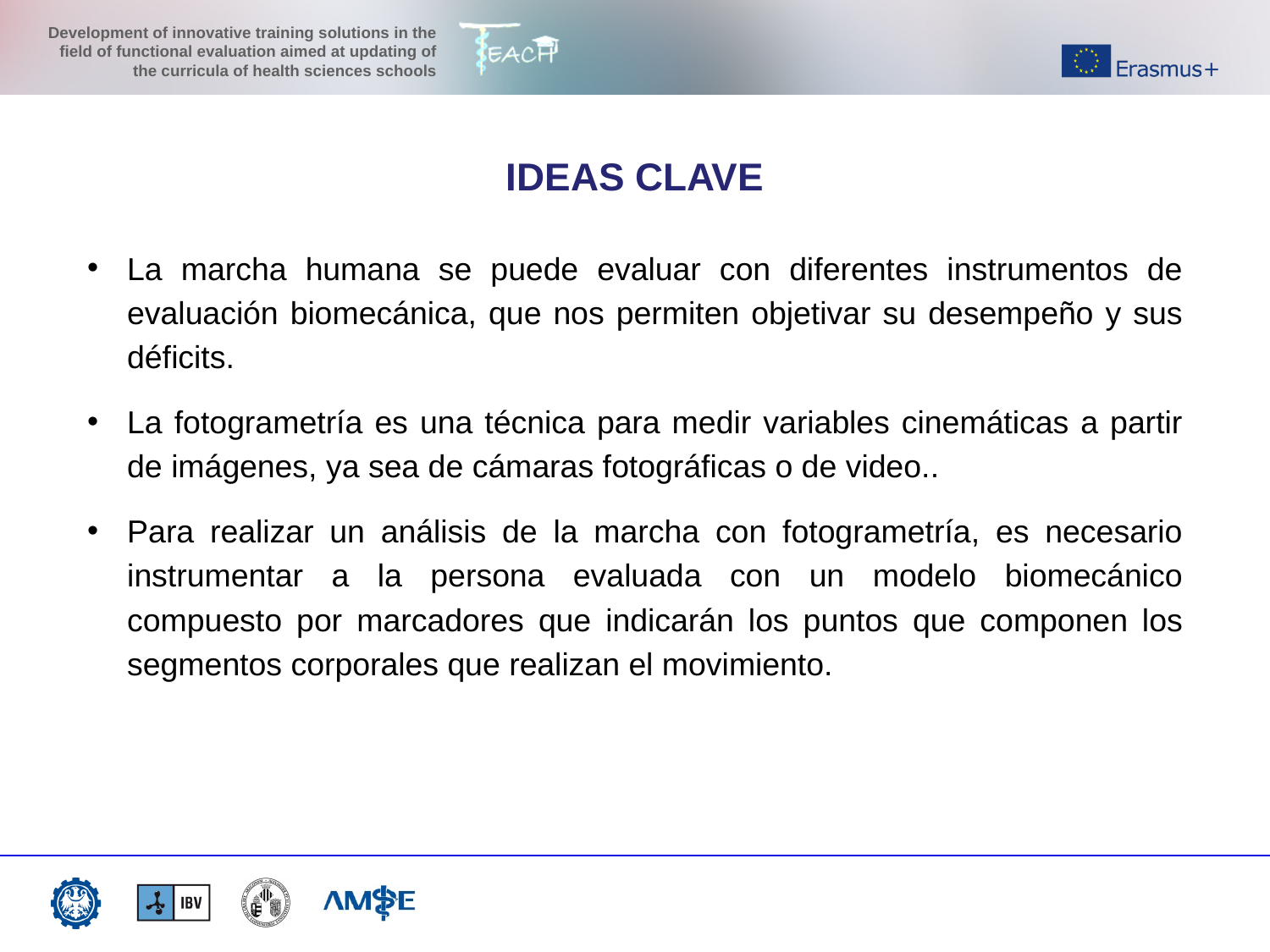

IDEAS CLAVE
La marcha humana se puede evaluar con diferentes instrumentos de evaluación biomecánica, que nos permiten objetivar su desempeño y sus déficits.
La fotogrametría es una técnica para medir variables cinemáticas a partir de imágenes, ya sea de cámaras fotográficas o de video..
Para realizar un análisis de la marcha con fotogrametría, es necesario instrumentar a la persona evaluada con un modelo biomecánico compuesto por marcadores que indicarán los puntos que componen los segmentos corporales que realizan el movimiento.